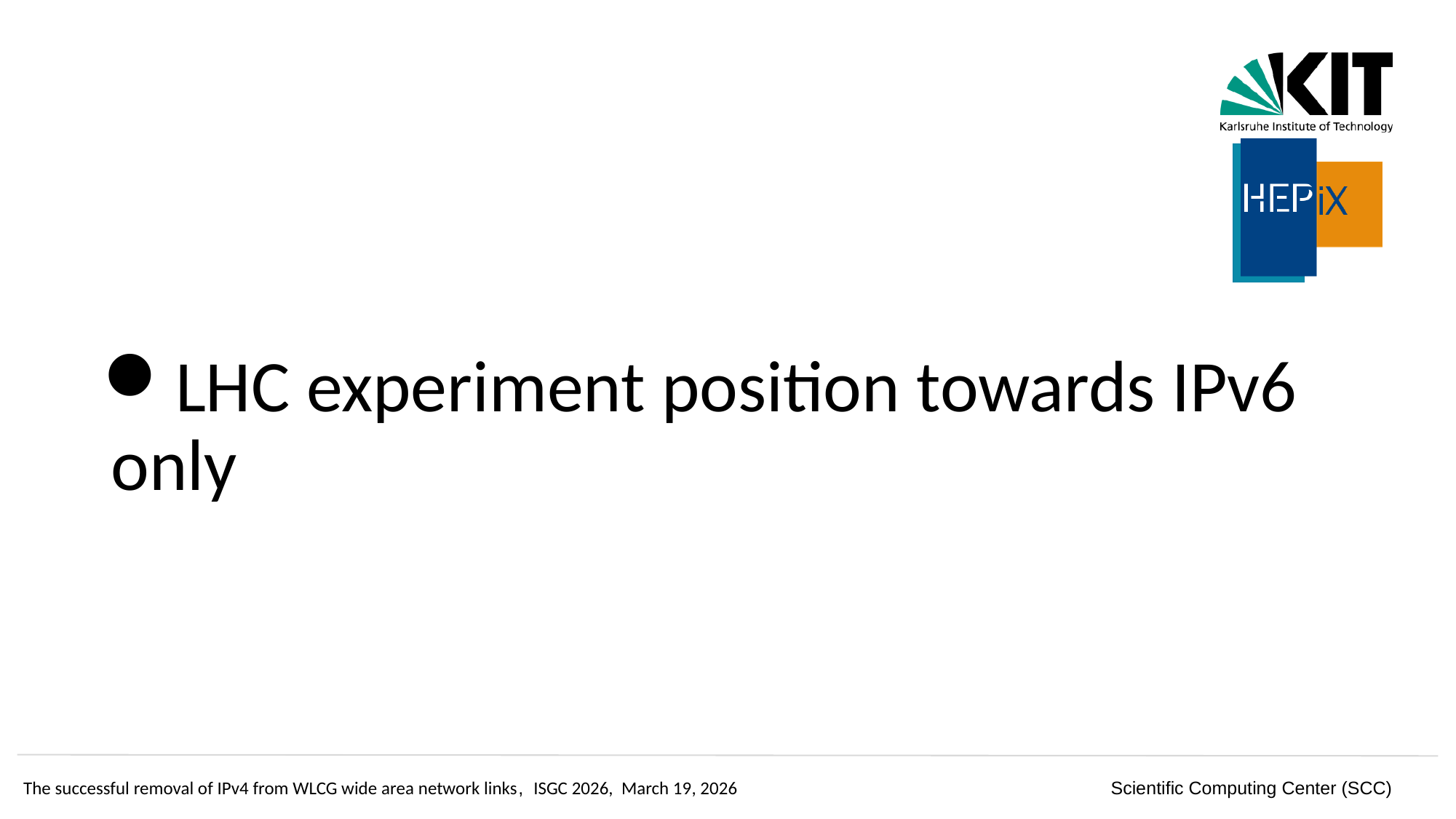

# LHC experiment position towards IPv6 only